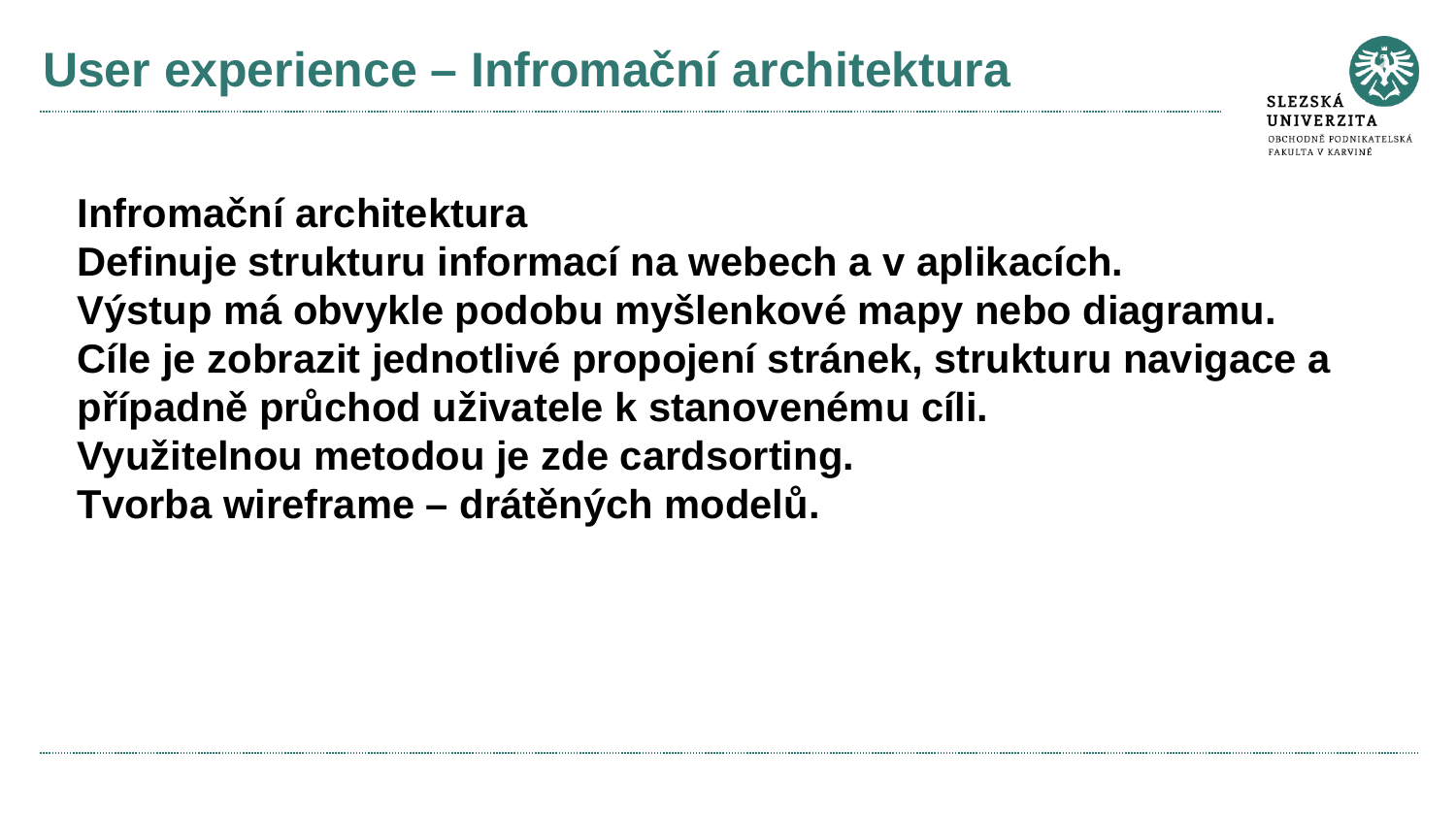

# User experience – Infromační architektura
Infromační architektura
Definuje strukturu informací na webech a v aplikacích.
Výstup má obvykle podobu myšlenkové mapy nebo diagramu.
Cíle je zobrazit jednotlivé propojení stránek, strukturu navigace a případně průchod uživatele k stanovenému cíli.
Využitelnou metodou je zde cardsorting.
Tvorba wireframe – drátěných modelů.